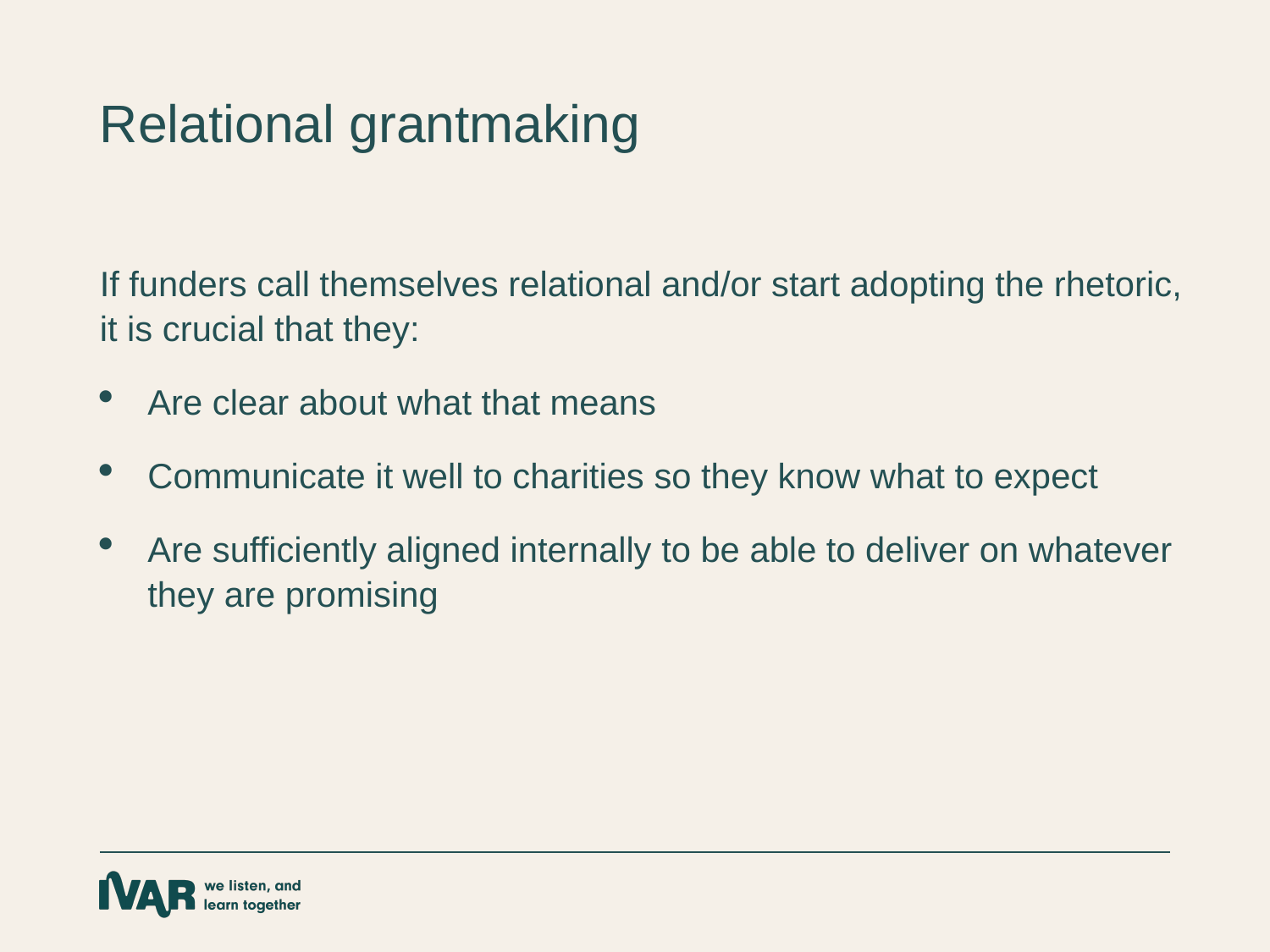

Relational grantmaking
If funders call themselves relational and/or start adopting the rhetoric, it is crucial that they:
Are clear about what that means
Communicate it well to charities so they know what to expect
Are sufficiently aligned internally to be able to deliver on whatever they are promising